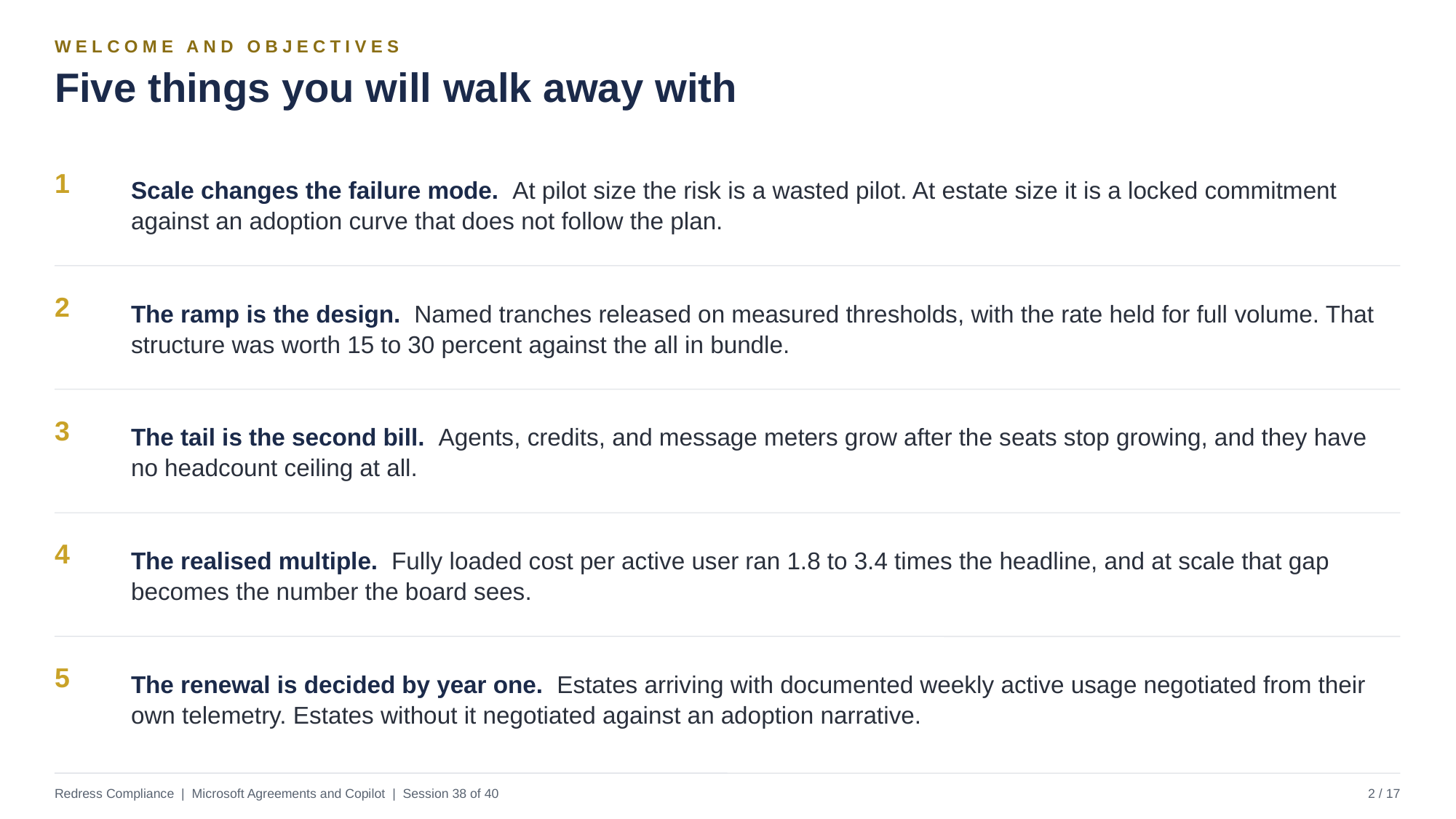

WELCOME AND OBJECTIVES
Five things you will walk away with
Scale changes the failure mode.  At pilot size the risk is a wasted pilot. At estate size it is a locked commitment against an adoption curve that does not follow the plan.
1

The ramp is the design.  Named tranches released on measured thresholds, with the rate held for full volume. That structure was worth 15 to 30 percent against the all in bundle.
2

The tail is the second bill.  Agents, credits, and message meters grow after the seats stop growing, and they have no headcount ceiling at all.
3

The realised multiple.  Fully loaded cost per active user ran 1.8 to 3.4 times the headline, and at scale that gap becomes the number the board sees.
4

The renewal is decided by year one.  Estates arriving with documented weekly active usage negotiated from their own telemetry. Estates without it negotiated against an adoption narrative.
5

Redress Compliance  |  Microsoft Agreements and Copilot  |  Session 38 of 40
2 / 17